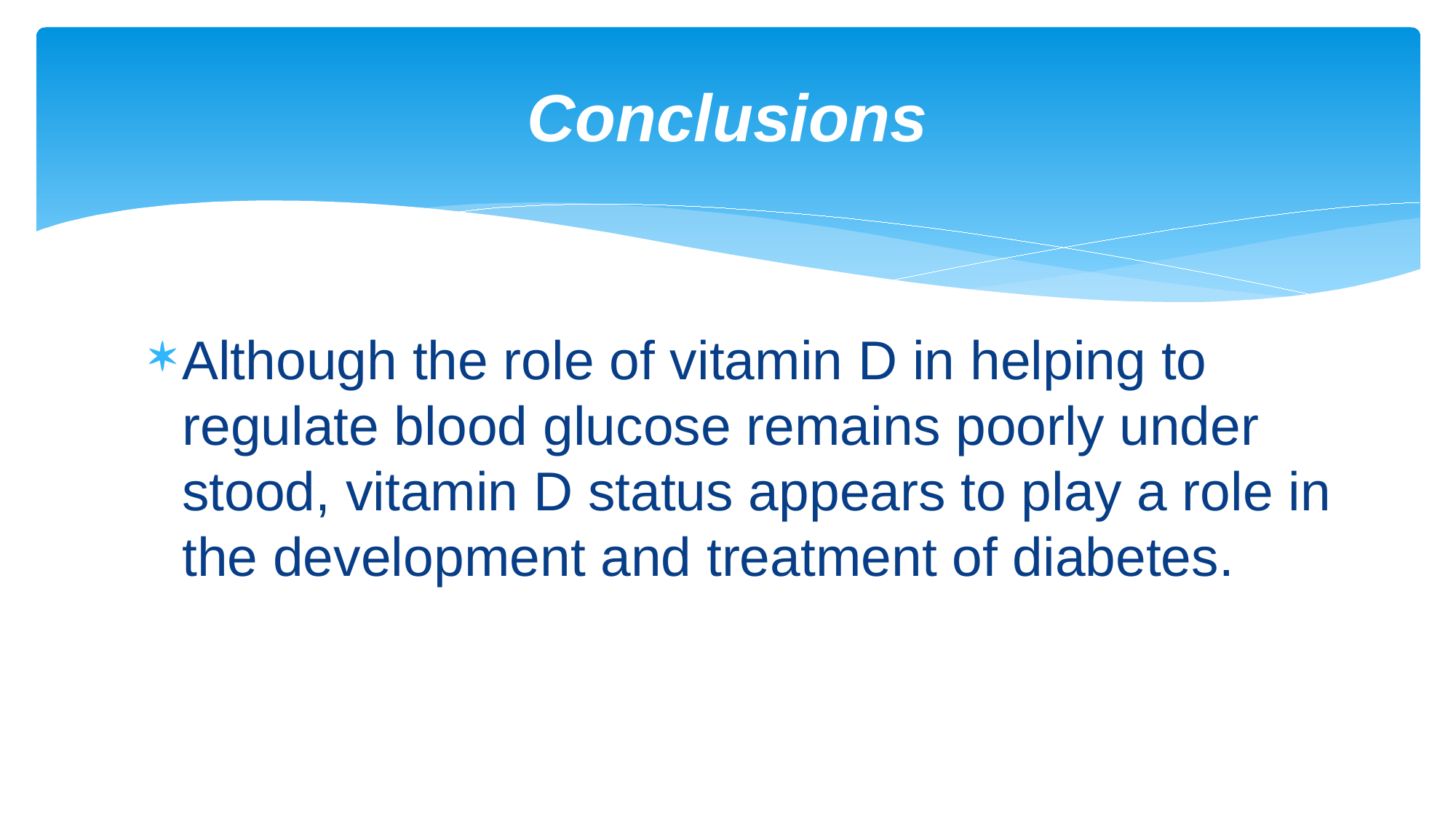

# Conclusions
Although the role of vitamin D in helping to regulate blood glucose remains poorly under stood, vitamin D status appears to play a role in the development and treatment of diabetes.